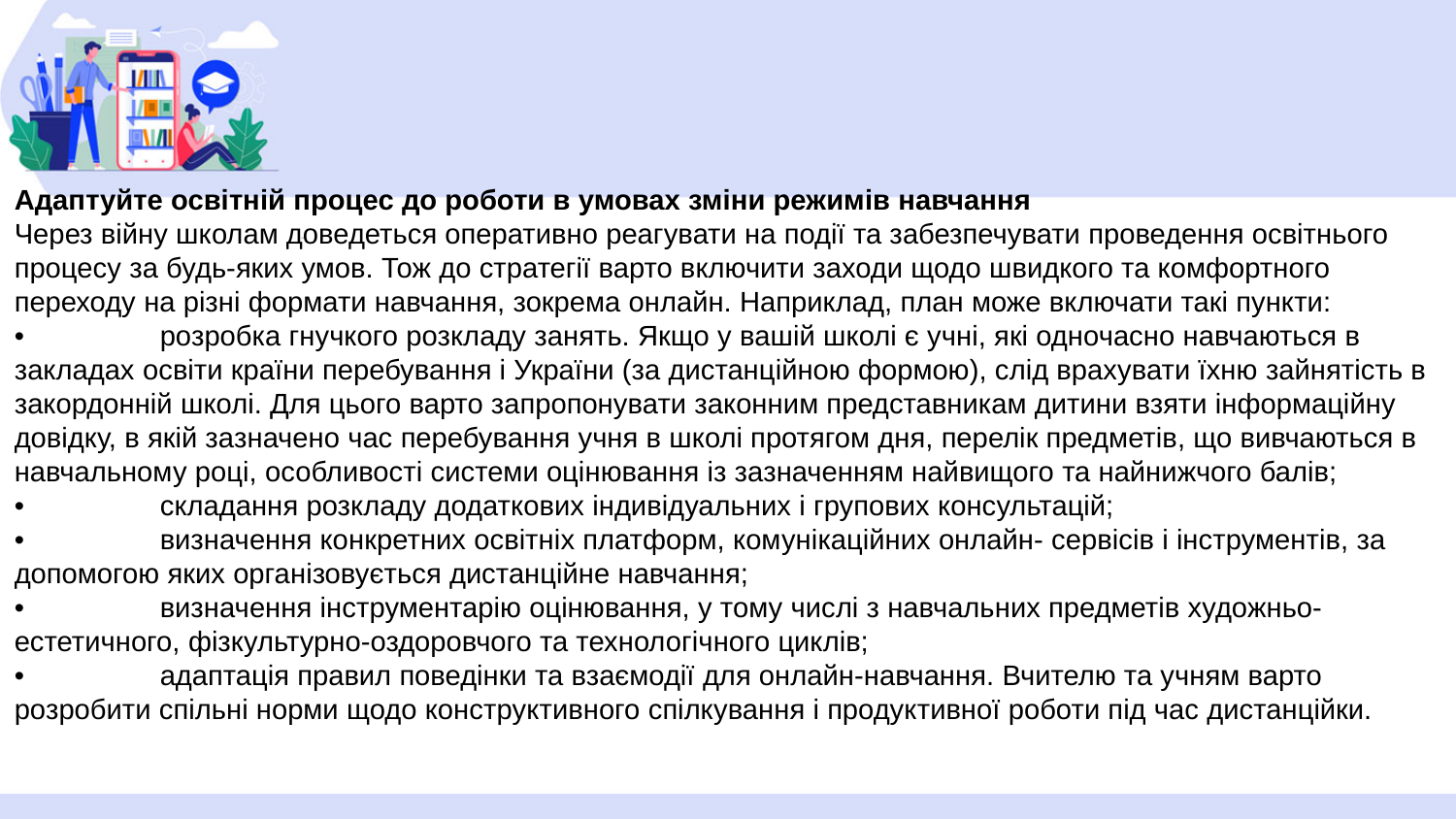

Адаптуйте освітній процес до роботи в умовах зміни режимів навчання
Через війну школам доведеться оперативно реагувати на події та забезпечувати проведення освітнього процесу за будь-яких умов. Тож до стратегії варто включити заходи щодо швидкого та комфортного переходу на різні формати навчання, зокрема онлайн. Наприклад, план може включати такі пункти:
•	розробка гнучкого розкладу занять. Якщо у вашій школі є учні, які одночасно навчаються в закладах освіти країни перебування і України (за дистанційною формою), слід врахувати їхню зайнятість в закордонній школі. Для цього варто запропонувати законним представникам дитини взяти інформаційну довідку, в якій зазначено час перебування учня в школі протягом дня, перелік предметів, що вивчаються в навчальному році, особливості системи оцінювання із зазначенням найвищого та найнижчого балів;
•	складання розкладу додаткових індивідуальних і групових консультацій;
•	визначення конкретних освітніх платформ, комунікаційних онлайн- сервісів і інструментів, за допомогою яких організовується дистанційне навчання;
•	визначення інструментарію оцінювання, у тому числі з навчальних предметів художньо-естетичного, фізкультурно-оздоровчого та технологічного циклів;
•	адаптація правил поведінки та взаємодії для онлайн-навчання. Вчителю та учням варто розробити спільні норми щодо конструктивного спілкування і продуктивної роботи під час дистанційки.